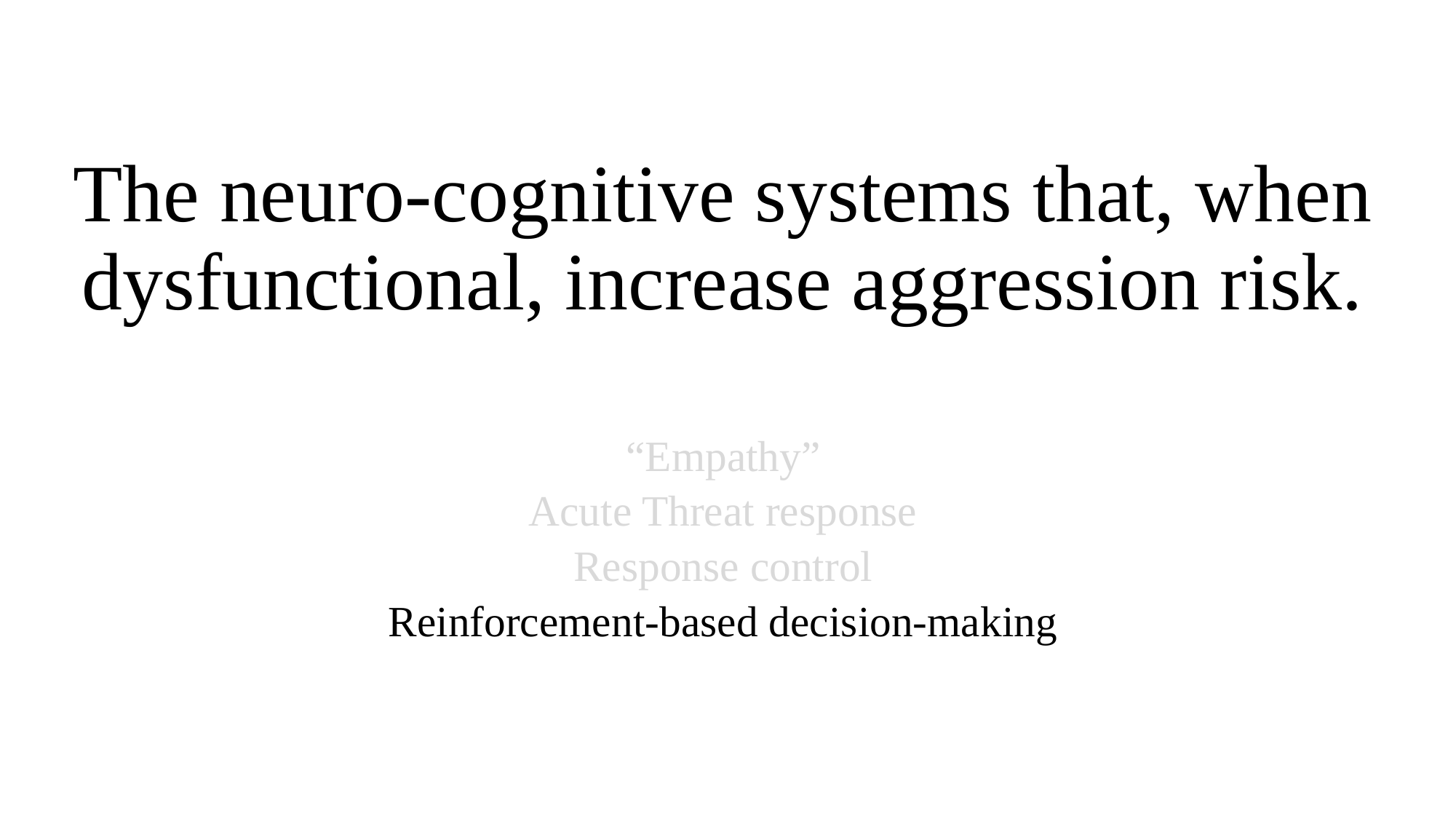

The neuro-cognitive systems that, when dysfunctional, increase aggression risk.
“Empathy”
Acute Threat response
Response control
Reinforcement-based decision-making